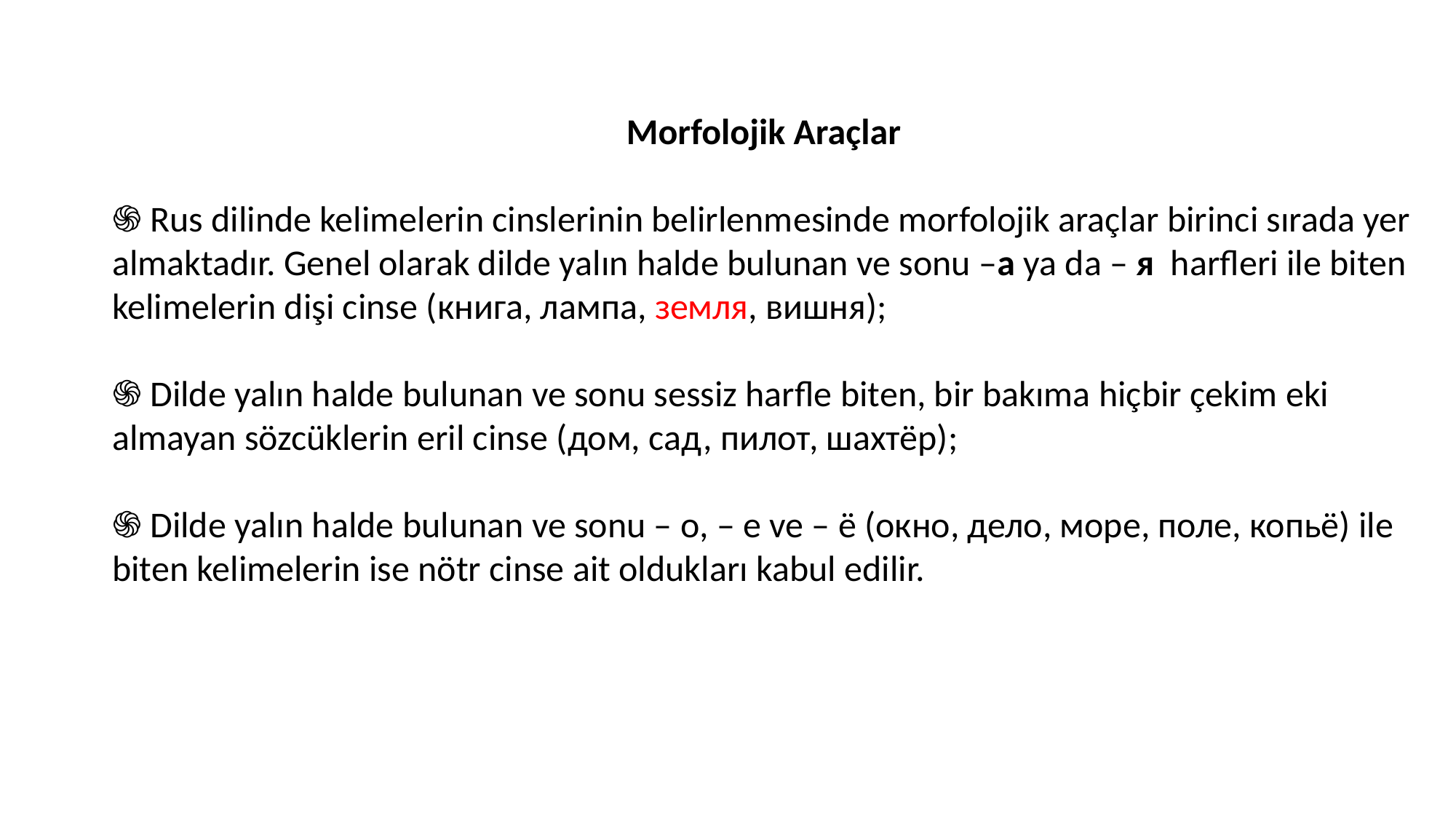

Morfolojik Araçlar

֍ Rus dilinde kelimelerin cinslerinin belirlenmesinde morfolojik araçlar birinci sırada yer almaktadır. Genel olarak dilde yalın halde bulunan ve sonu –a ya da – я  harfleri ile biten kelimelerin dişi cinse (книга, лампа, земля, вишня);

֍ Dilde yalın halde bulunan ve sonu sessiz harfle biten, bir bakıma hiçbir çekim eki almayan sözcüklerin eril cinse (дом, сад, пилот, шахтёр);

֍ Dilde yalın halde bulunan ve sonu – о, – е ve – ё (окно, дело, море, поле, копьё) ile biten kelimelerin ise nötr cinse ait oldukları kabul edilir.